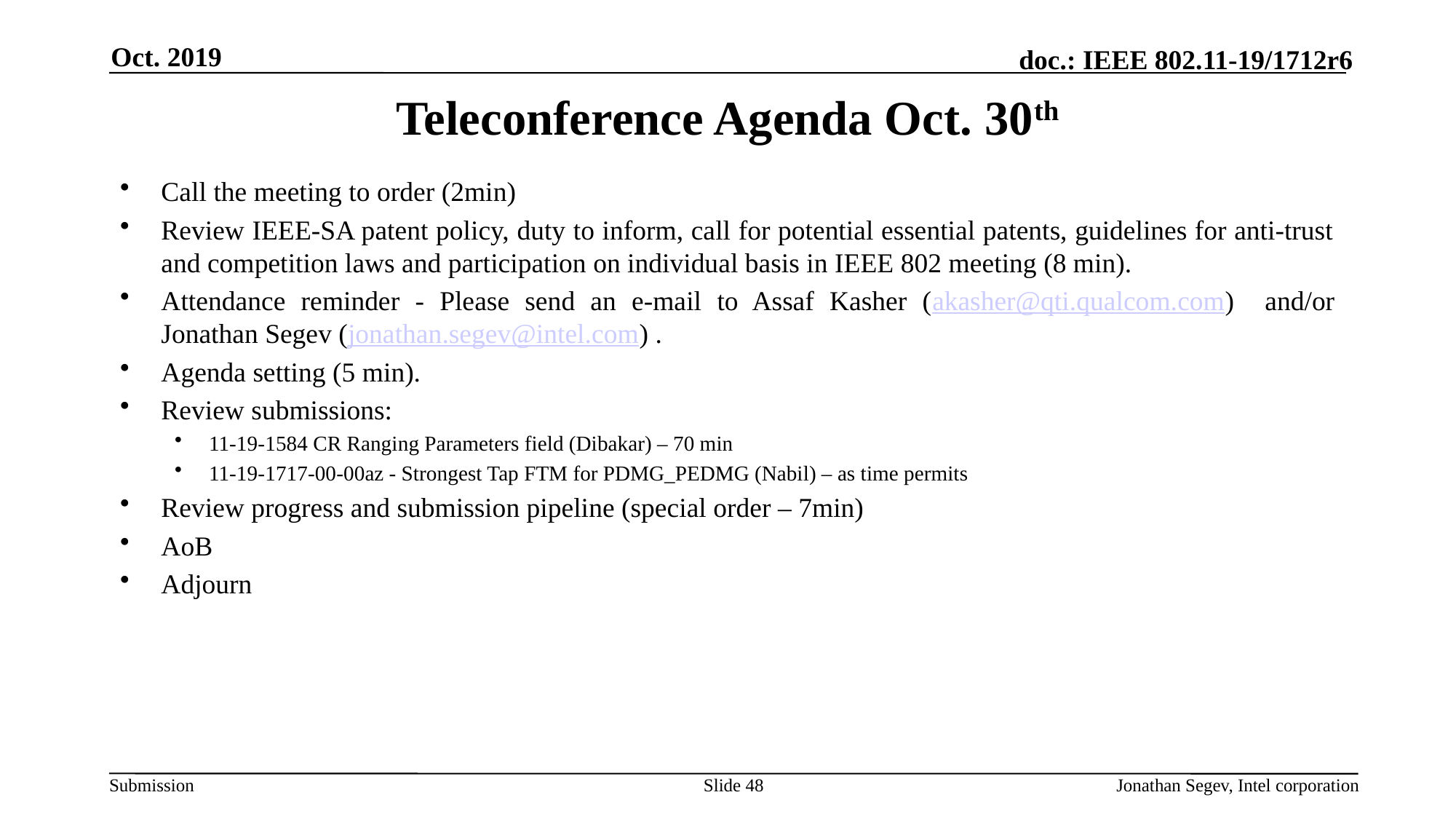

Oct. 2019
# Teleconference Agenda Oct. 30th
Call the meeting to order (2min)
Review IEEE-SA patent policy, duty to inform, call for potential essential patents, guidelines for anti-trust and competition laws and participation on individual basis in IEEE 802 meeting (8 min).
Attendance reminder - Please send an e-mail to Assaf Kasher (akasher@qti.qualcom.com)  and/or Jonathan Segev (jonathan.segev@intel.com) .
Agenda setting (5 min).
Review submissions:
11-19-1584 CR Ranging Parameters field (Dibakar) – 70 min
11-19-1717-00-00az - Strongest Tap FTM for PDMG_PEDMG (Nabil) – as time permits
Review progress and submission pipeline (special order – 7min)
AoB
Adjourn

Slide 48
Jonathan Segev, Intel corporation